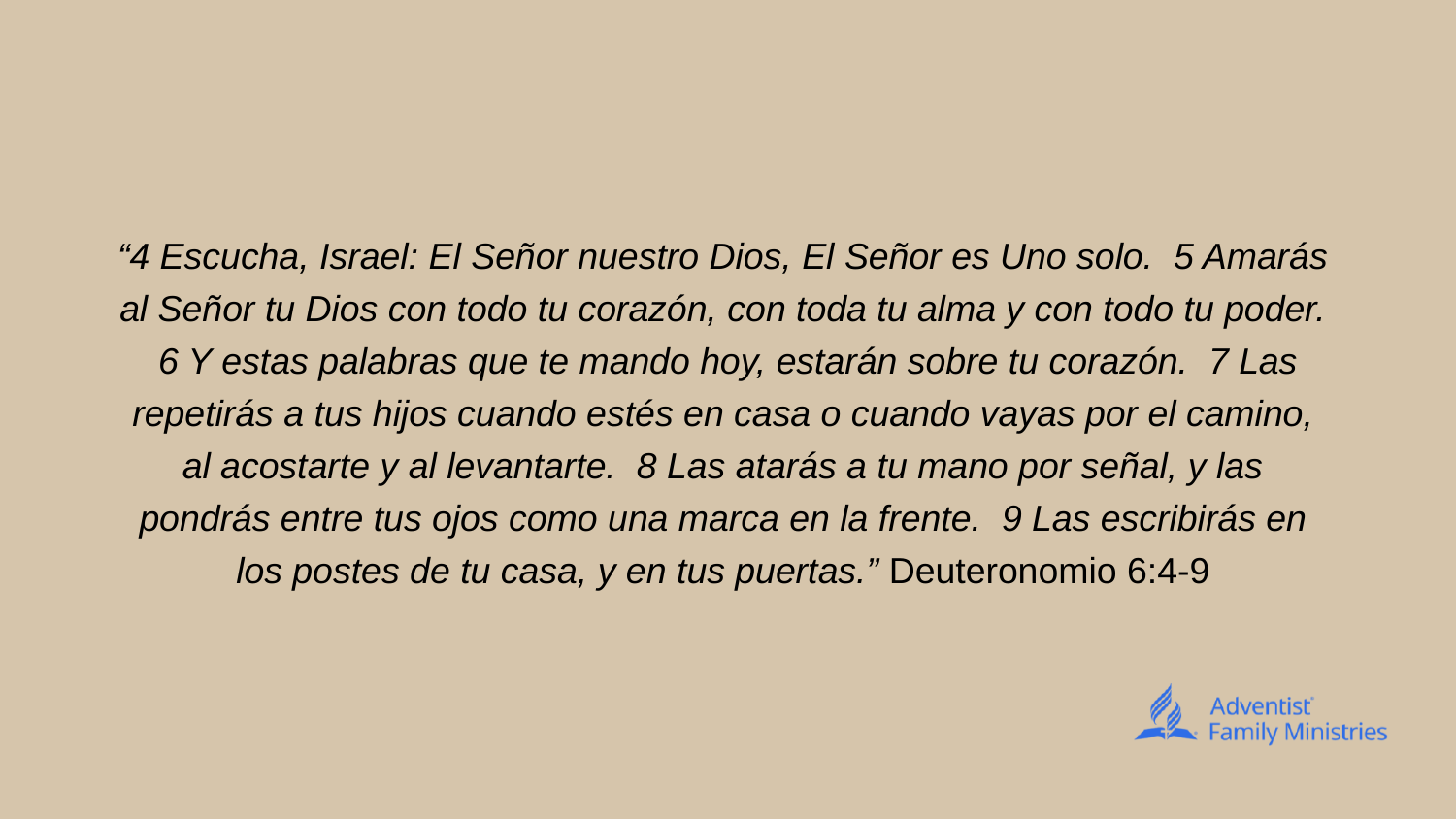

# “4 Escucha, Israel: El Señor nuestro Dios, El Señor es Uno solo.  5 Amarás al Señor tu Dios con todo tu corazón, con toda tu alma y con todo tu poder.  6 Y estas palabras que te mando hoy, estarán sobre tu corazón.  7 Las repetirás a tus hijos cuando estés en casa o cuando vayas por el camino, al acostarte y al levantarte.  8 Las atarás a tu mano por señal, y las pondrás entre tus ojos como una marca en la frente.  9 Las escribirás en los postes de tu casa, y en tus puertas.” Deuteronomio 6:4-9